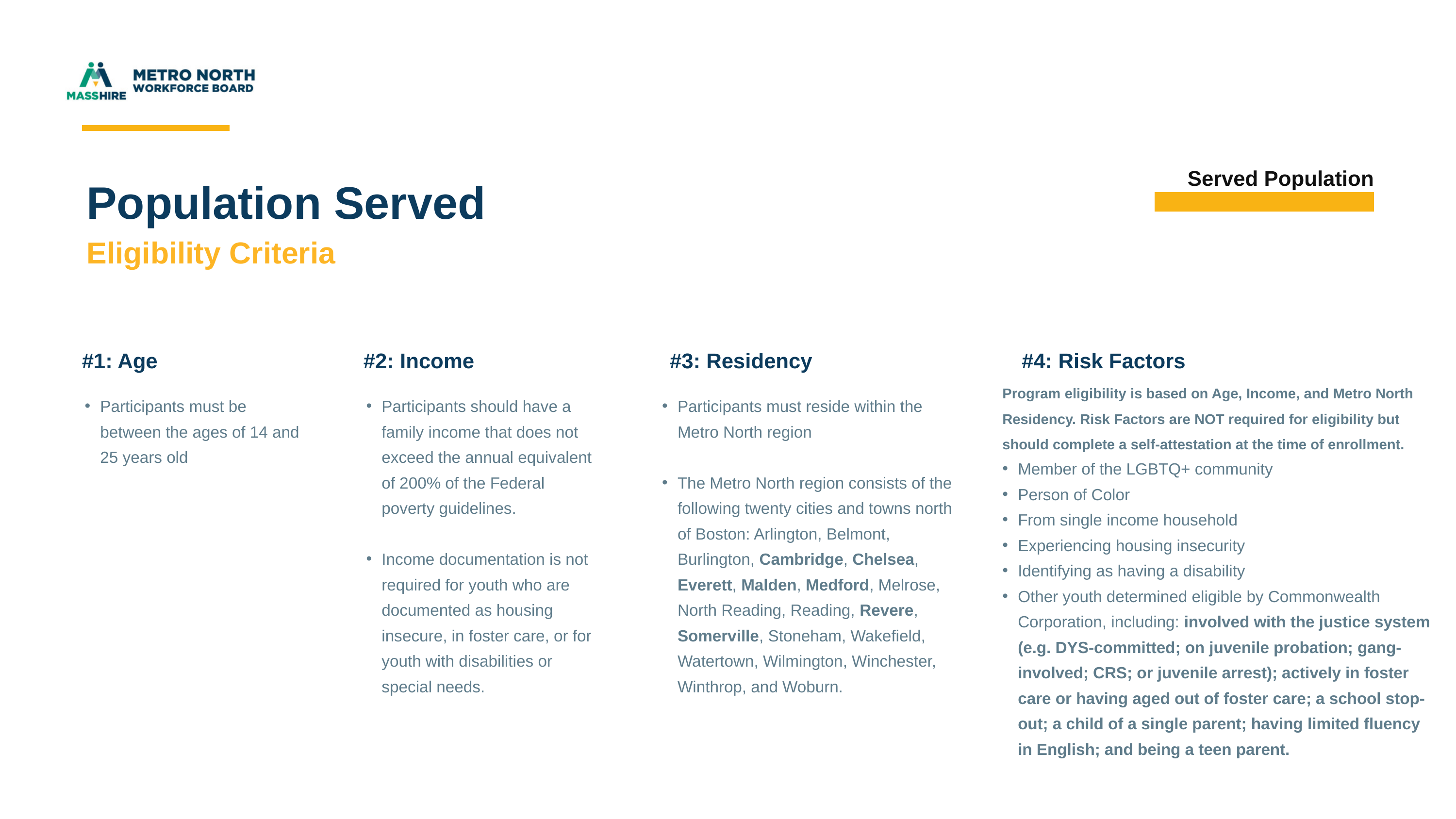

Served Population
Population Served

Eligibility Criteria
#1: Age
#4: Risk Factors
#2: Income
#3: Residency
Program eligibility is based on Age, Income, and Metro North Residency. Risk Factors are NOT required for eligibility but should complete a self-attestation at the time of enrollment.
Member of the LGBTQ+ community
Person of Color
From single income household
Experiencing housing insecurity
Identifying as having a disability
Other youth determined eligible by Commonwealth Corporation, including: involved with the justice system (e.g. DYS-committed; on juvenile probation; gang-involved; CRS; or juvenile arrest); actively in foster care or having aged out of foster care; a school stop-out; a child of a single parent; having limited fluency in English; and being a teen parent.
Participants must be between the ages of 14 and 25 years old

Participants should have a family income that does not exceed the annual equivalent of 200% of the Federal poverty guidelines.

Income documentation is not required for youth who are documented as housing insecure, in foster care, or for youth with disabilities or special needs.

Participants must reside within the Metro North region

The Metro North region consists of the following twenty cities and towns north of Boston: Arlington, Belmont, Burlington, Cambridge, Chelsea, Everett, Malden, Medford, Melrose, North Reading, Reading, Revere, Somerville, Stoneham, Wakefield, Watertown, Wilmington, Winchester, Winthrop, and Woburn.